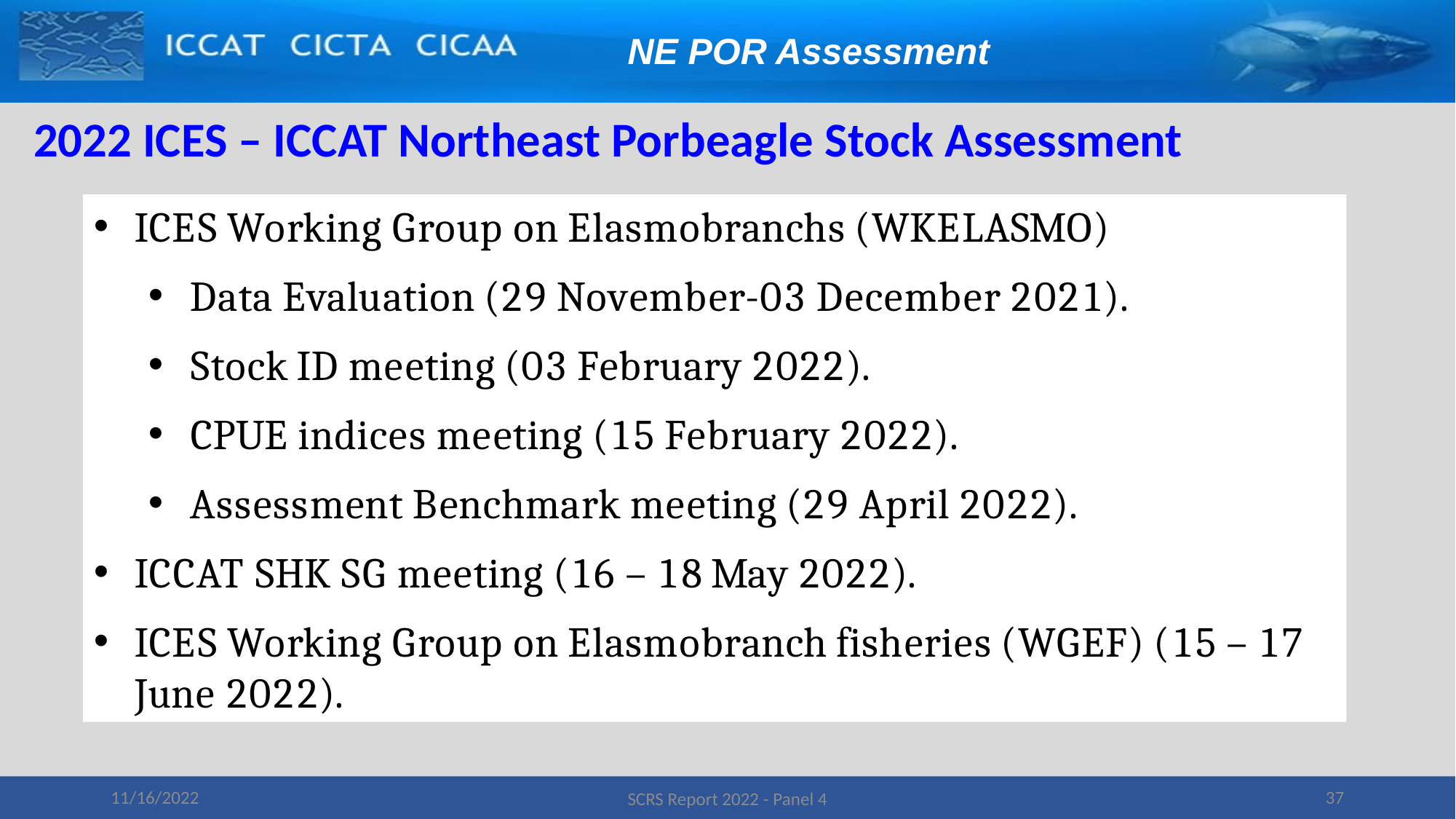

NE POR Assessment
2022 ICES – ICCAT Northeast Porbeagle Stock Assessment
ICES Working Group on Elasmobranchs (WKELASMO)
Data Evaluation (29 November-03 December 2021).
Stock ID meeting (03 February 2022).
CPUE indices meeting (15 February 2022).
Assessment Benchmark meeting (29 April 2022).
ICCAT SHK SG meeting (16 – 18 May 2022).
ICES Working Group on Elasmobranch fisheries (WGEF) (15 – 17 June 2022).
11/16/2022
37
SCRS Report 2022 - Panel 4